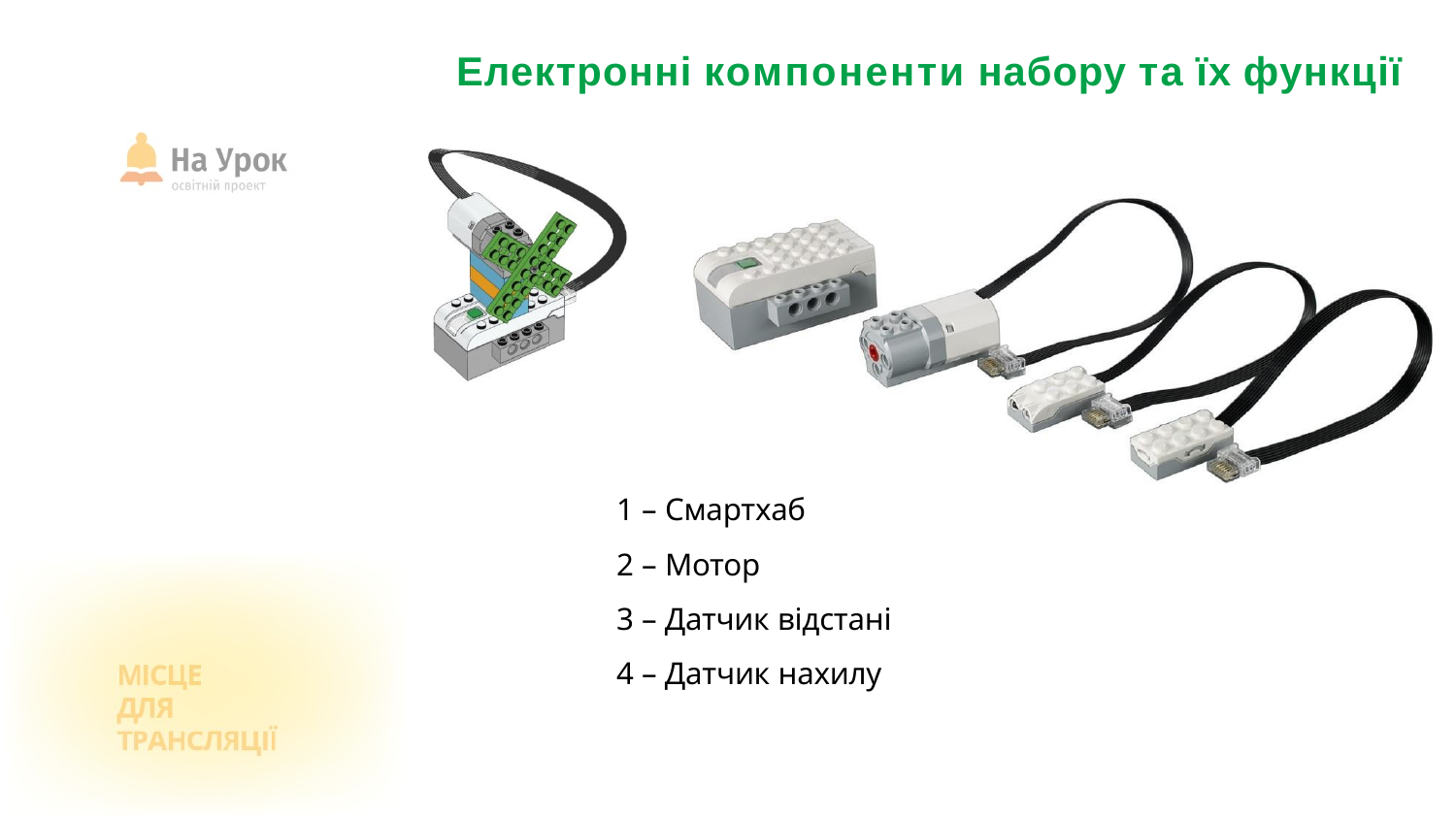

# Електронні компоненти набору та їх функції

– Смартхаб
– Мотор
– Датчик відстані
– Датчик нахилу